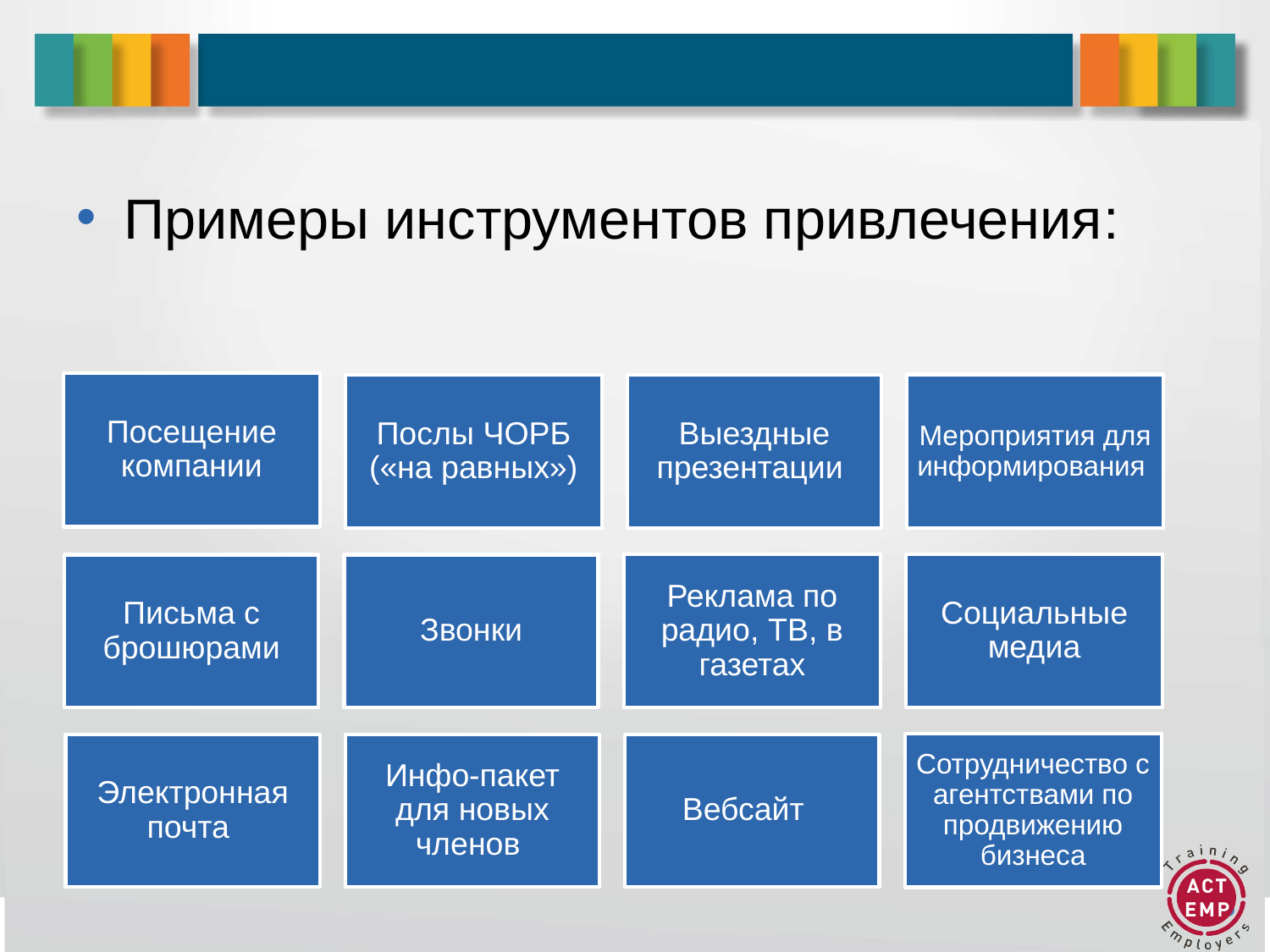

#
Примеры инструментов привлечения:
Посещение компании
Послы ЧОРБ («на равных»)
Выездные презентации
Мероприятия для информирования
Письма с брошюрами
Звонки
Реклама по радио, ТВ, в газетах
Социальные медиа
Электронная почта
Инфо-пакет для новых членов
Вебсайт
Сотрудничество с агентствами по продвижению бизнеса